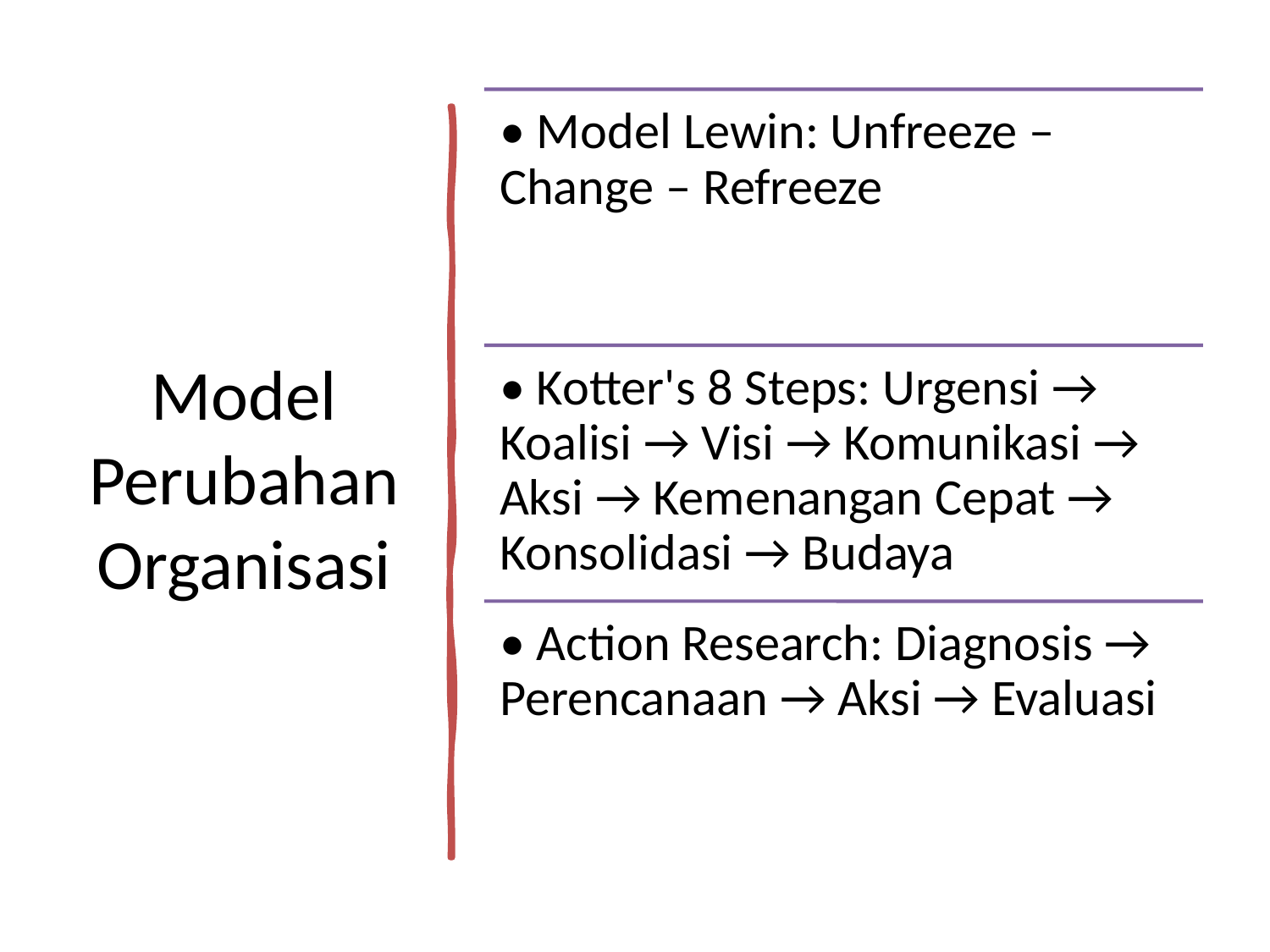

• Model Lewin: Unfreeze – Change – Refreeze
• Kotter's 8 Steps: Urgensi → Koalisi → Visi → Komunikasi → Aksi → Kemenangan Cepat → Konsolidasi → Budaya
• Action Research: Diagnosis → Perencanaan → Aksi → Evaluasi
# Model Perubahan Organisasi